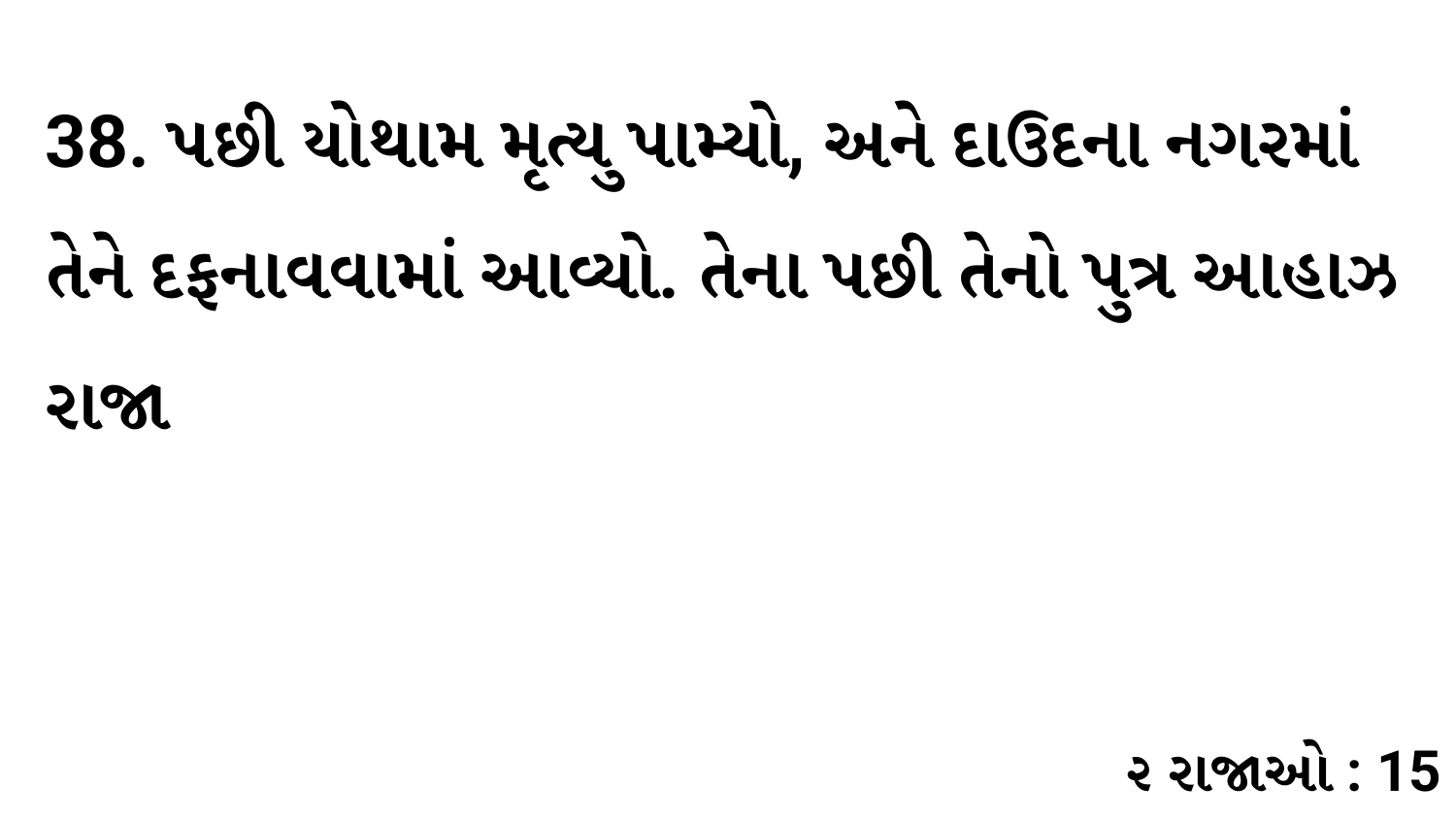

38. પછી યોથામ મૃત્યુ પામ્યો, અને દાઉદના નગરમાં તેને દફનાવવામાં આવ્યો. તેના પછી તેનો પુત્ર આહાઝ રાજા
૨ રાજાઓ : 15